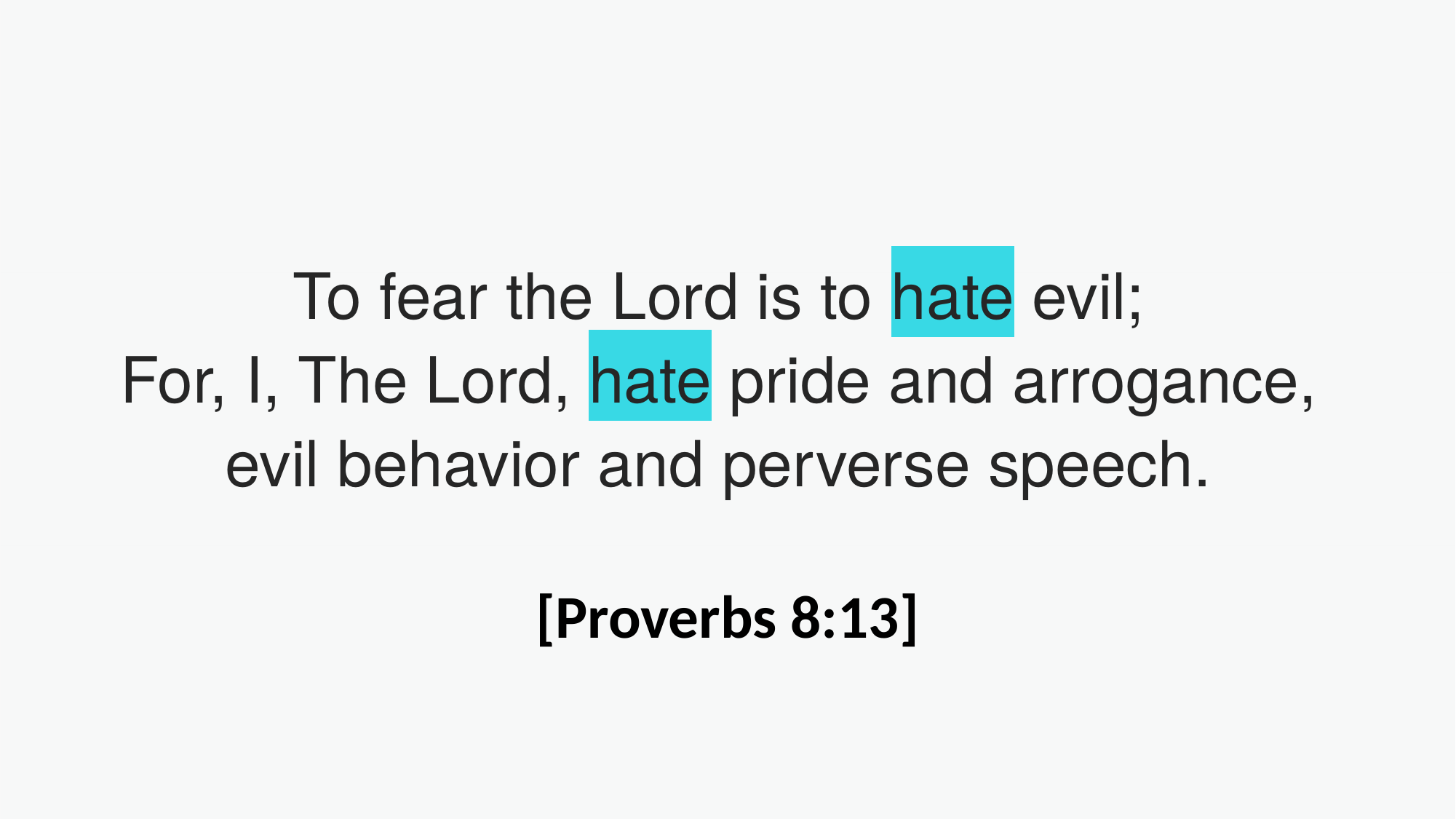

To fear the Lord is to hate evil;
For, I, The Lord, hate pride and arrogance,
evil behavior and perverse speech.

[Proverbs 8:13]